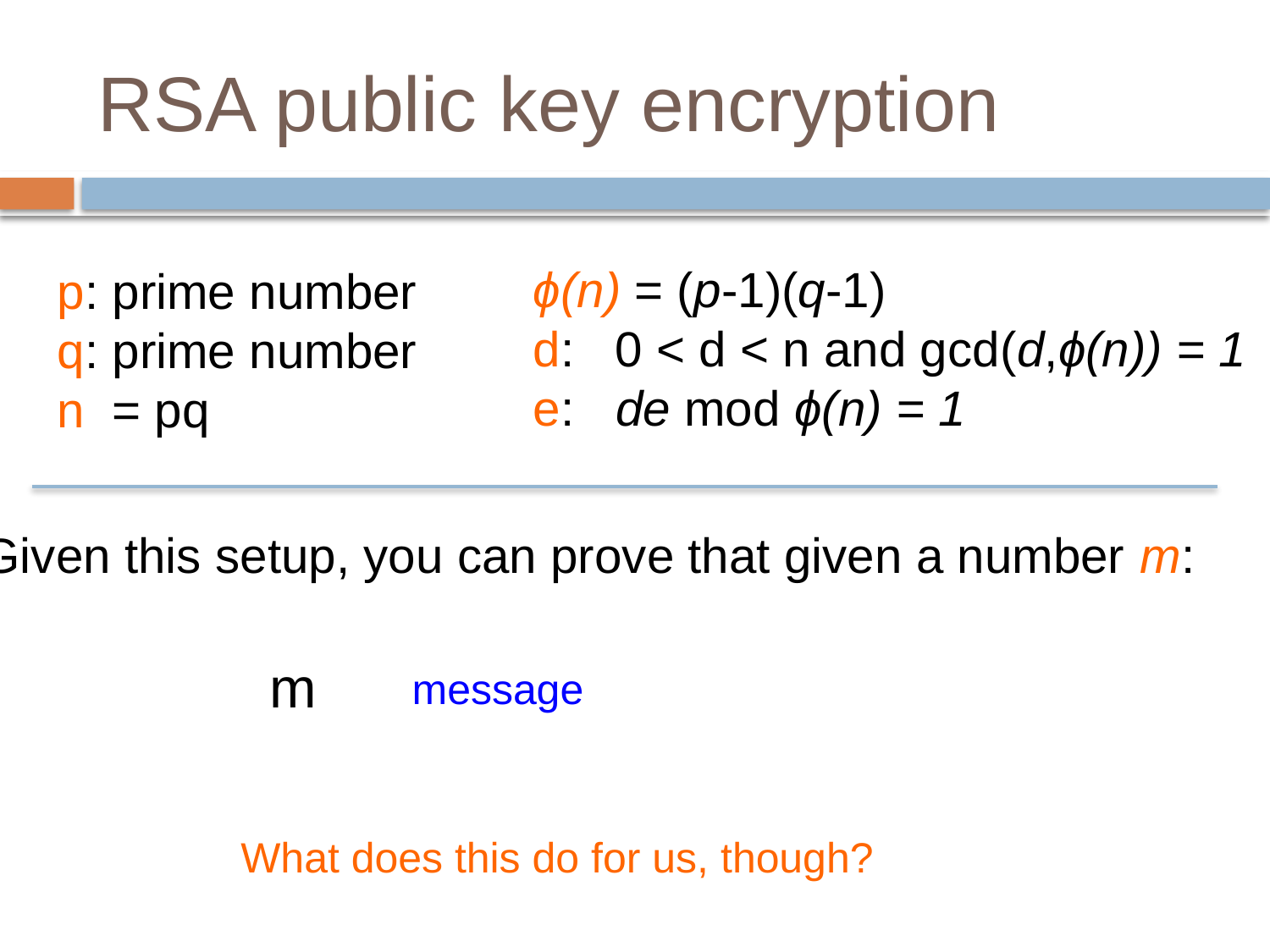

# RSA public key encryption
ϕ(n) = (p-1)(q-1)
d:   0 < d < n and gcd(d,ϕ(n)) = 1
e:   de mod ϕ(n) = 1
p: prime number
q: prime number
n  = pq
Given this setup, you can prove that given a number m:
m
message
What does this do for us, though?